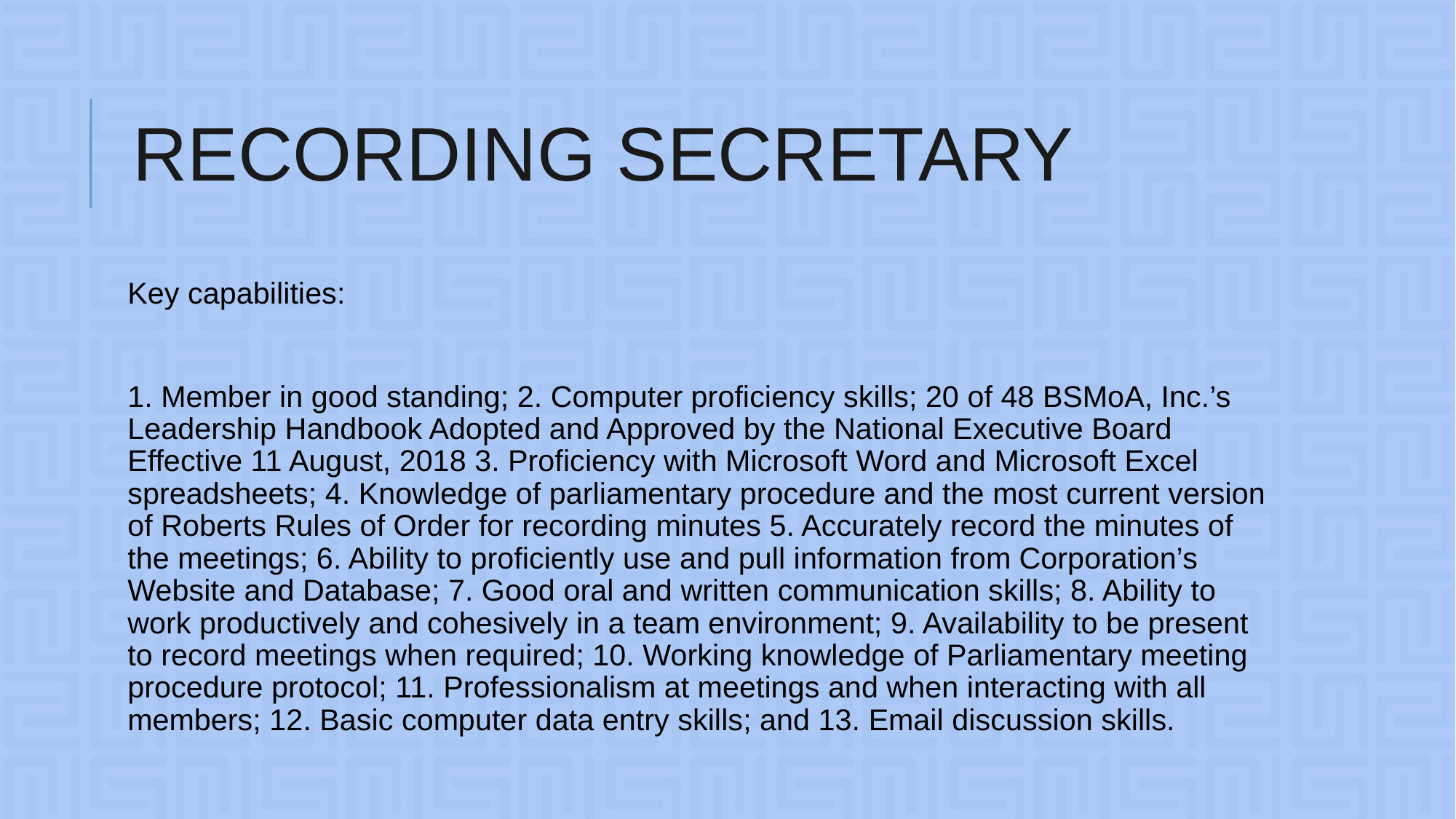

# RECORDING SECRETARY
Key capabilities:

1. Member in good standing; 2. Computer proficiency skills; 20 of 48 BSMoA, Inc.’s Leadership Handbook Adopted and Approved by the National Executive Board Effective 11 August, 2018 3. Proficiency with Microsoft Word and Microsoft Excel spreadsheets; 4. Knowledge of parliamentary procedure and the most current version of Roberts Rules of Order for recording minutes 5. Accurately record the minutes of the meetings; 6. Ability to proficiently use and pull information from Corporation’s Website and Database; 7. Good oral and written communication skills; 8. Ability to work productively and cohesively in a team environment; 9. Availability to be present to record meetings when required; 10. Working knowledge of Parliamentary meeting procedure protocol; 11. Professionalism at meetings and when interacting with all members; 12. Basic computer data entry skills; and 13. Email discussion skills.